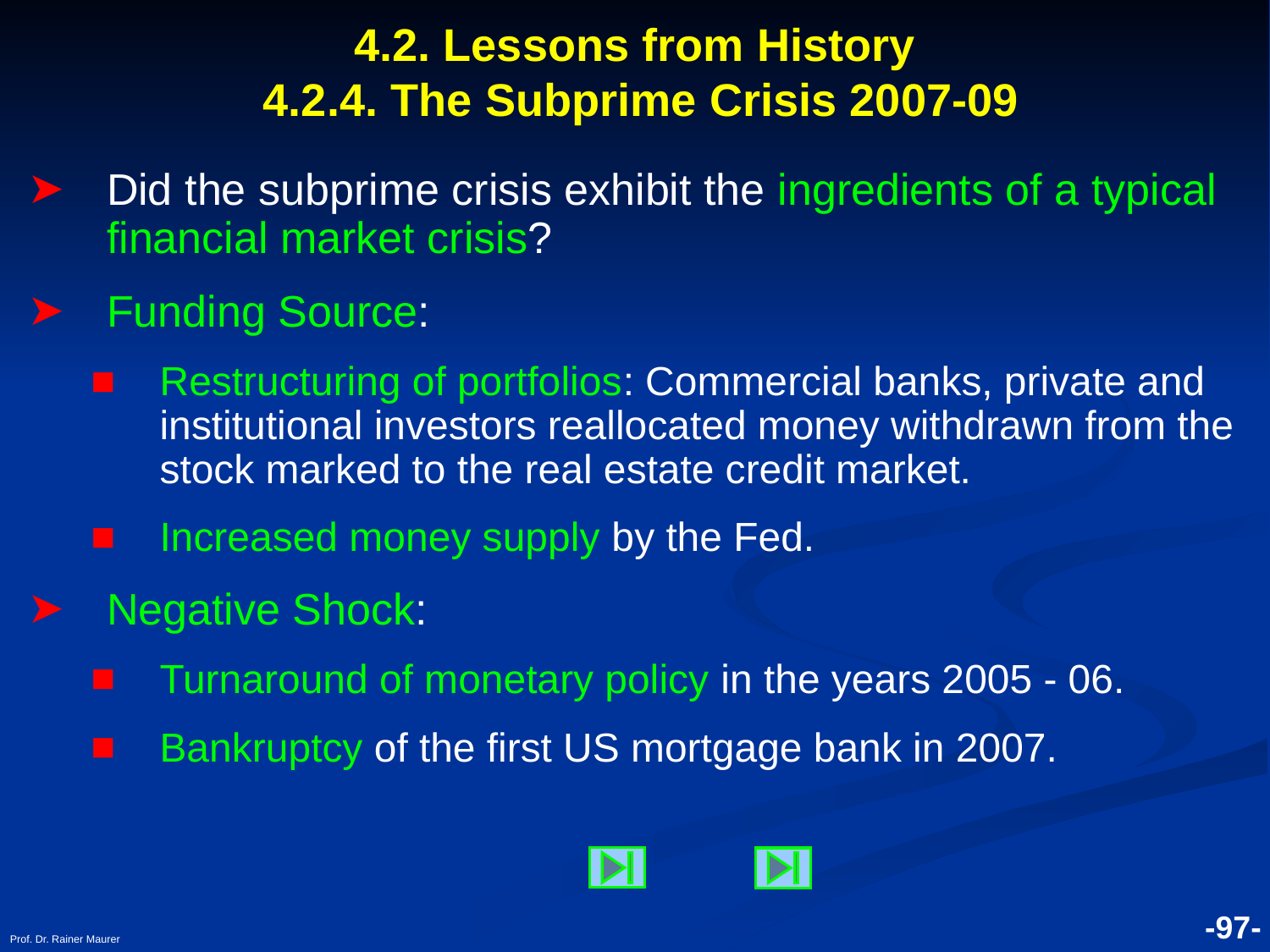

# 4.2. Lessons from History 4.2.4. The Subprime Crisis 2007-09
Did the subprime crisis exhibit the ingredients of a typical financial market crisis?
Funding Source:
Restructuring of portfolios: Commercial banks, private and institutional investors reallocated money withdrawn from the stock marked to the real estate credit market.
Increased money supply by the Fed.
Negative Shock:
Turnaround of monetary policy in the years 2005 - 06.
Bankruptcy of the first US mortgage bank in 2007.

Prof. Dr. Rainer Maurer
-97-